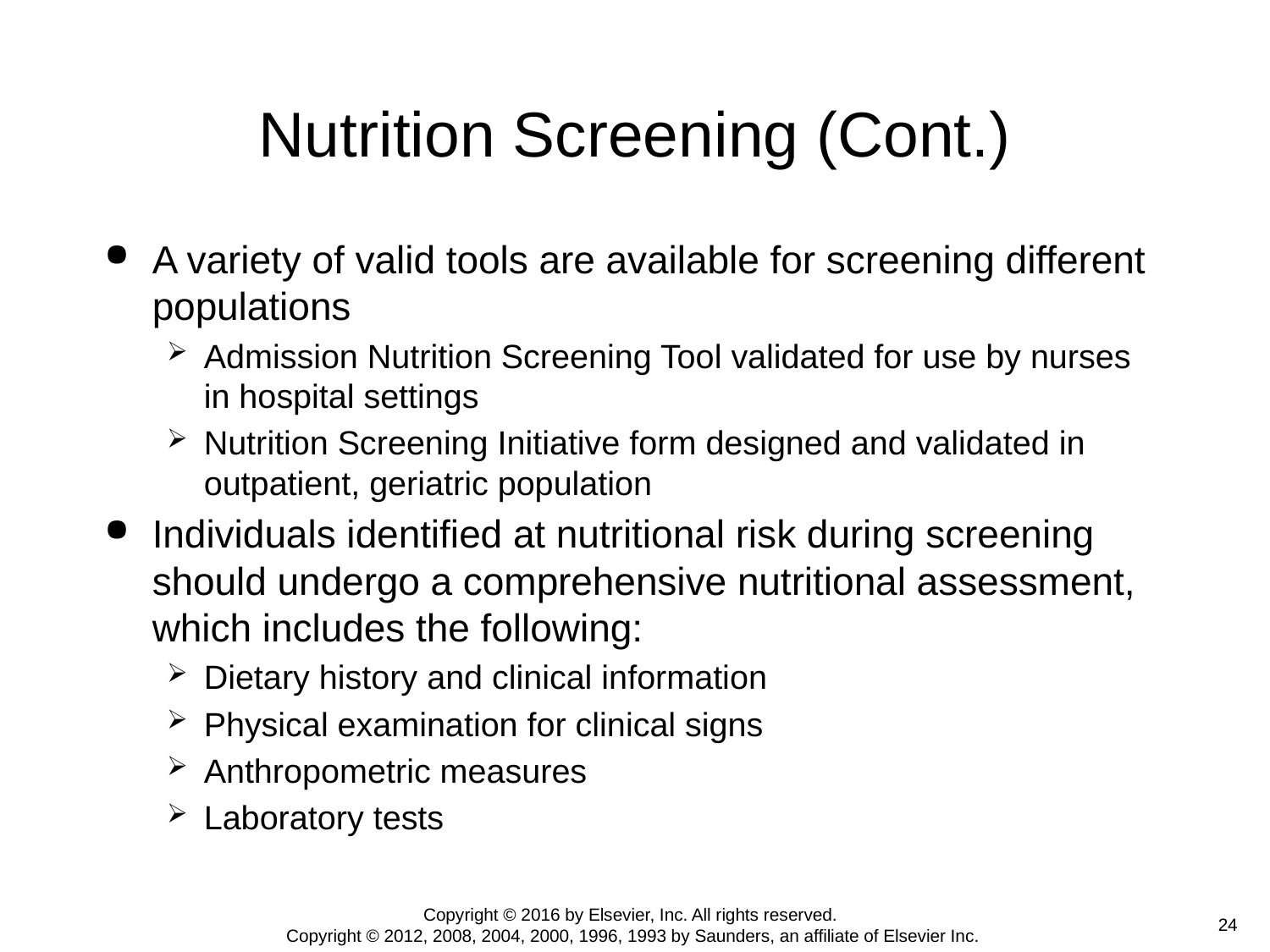

# Nutrition Screening (Cont.)
A variety of valid tools are available for screening different populations
Admission Nutrition Screening Tool validated for use by nurses in hospital settings
Nutrition Screening Initiative form designed and validated in outpatient, geriatric population
Individuals identified at nutritional risk during screening should undergo a comprehensive nutritional assessment, which includes the following:
Dietary history and clinical information
Physical examination for clinical signs
Anthropometric measures
Laboratory tests

Copyright © 2016 by Elsevier, Inc. All rights reserved.
Copyright © 2012, 2008, 2004, 2000, 1996, 1993 by Saunders, an affiliate of Elsevier Inc.
 24